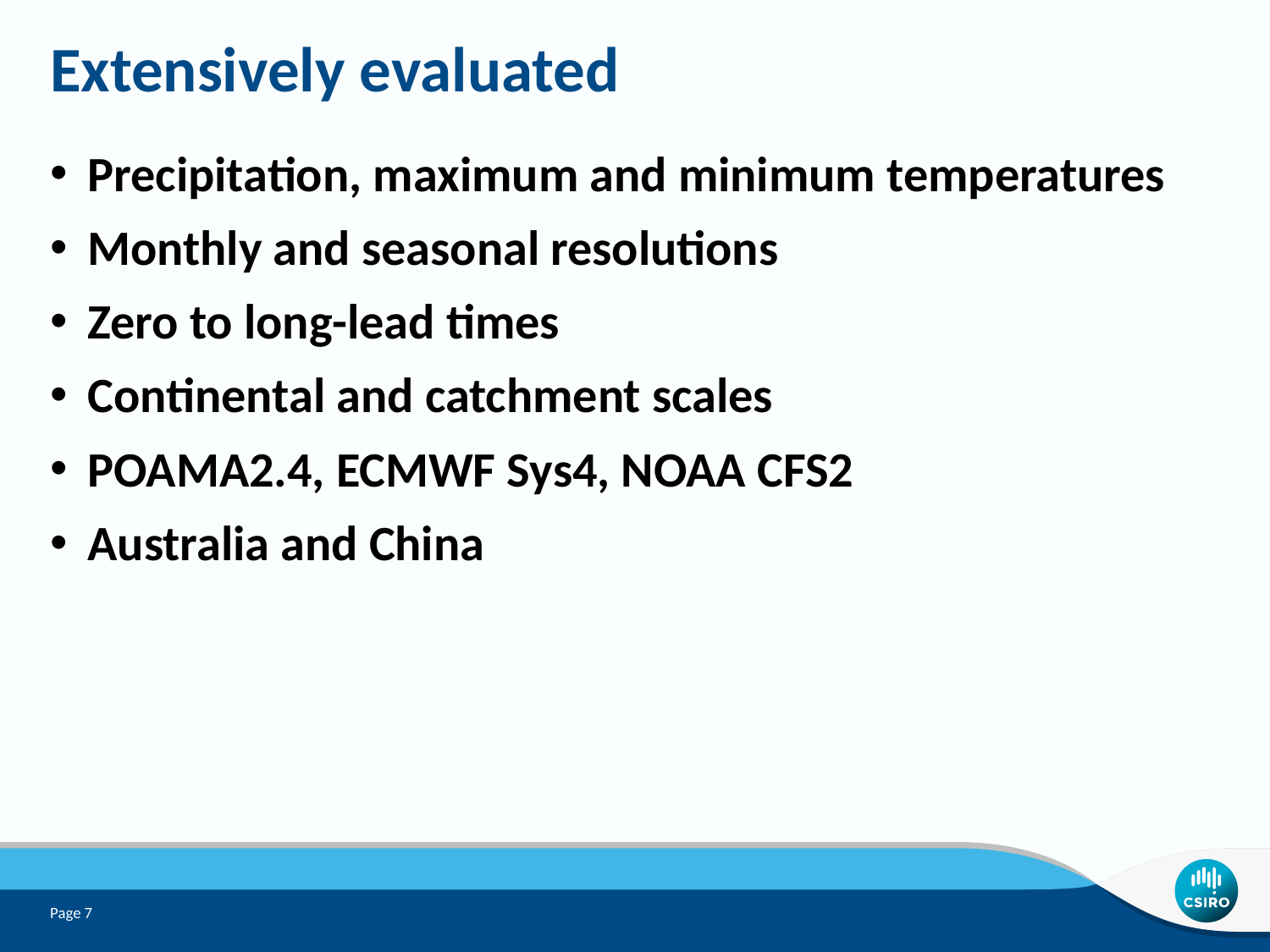

# Extensively evaluated
Precipitation, maximum and minimum temperatures
Monthly and seasonal resolutions
Zero to long-lead times
Continental and catchment scales
POAMA2.4, ECMWF Sys4, NOAA CFS2
Australia and China
Page 7